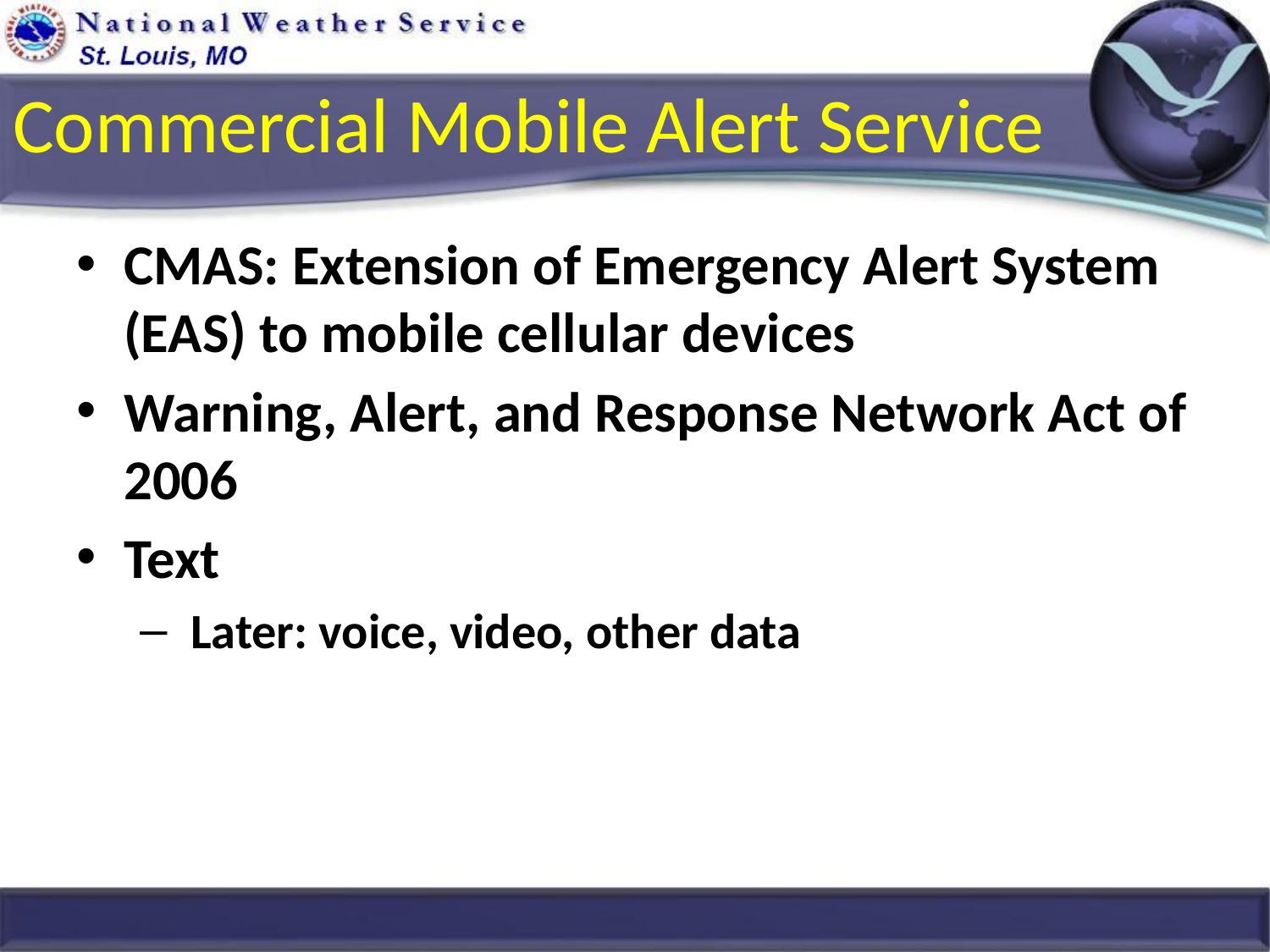

# Commercial Mobile Alert Service
CMAS: Extension of Emergency Alert System (EAS) to mobile cellular devices
Warning, Alert, and Response Network Act of 2006
Text
 Later: voice, video, other data